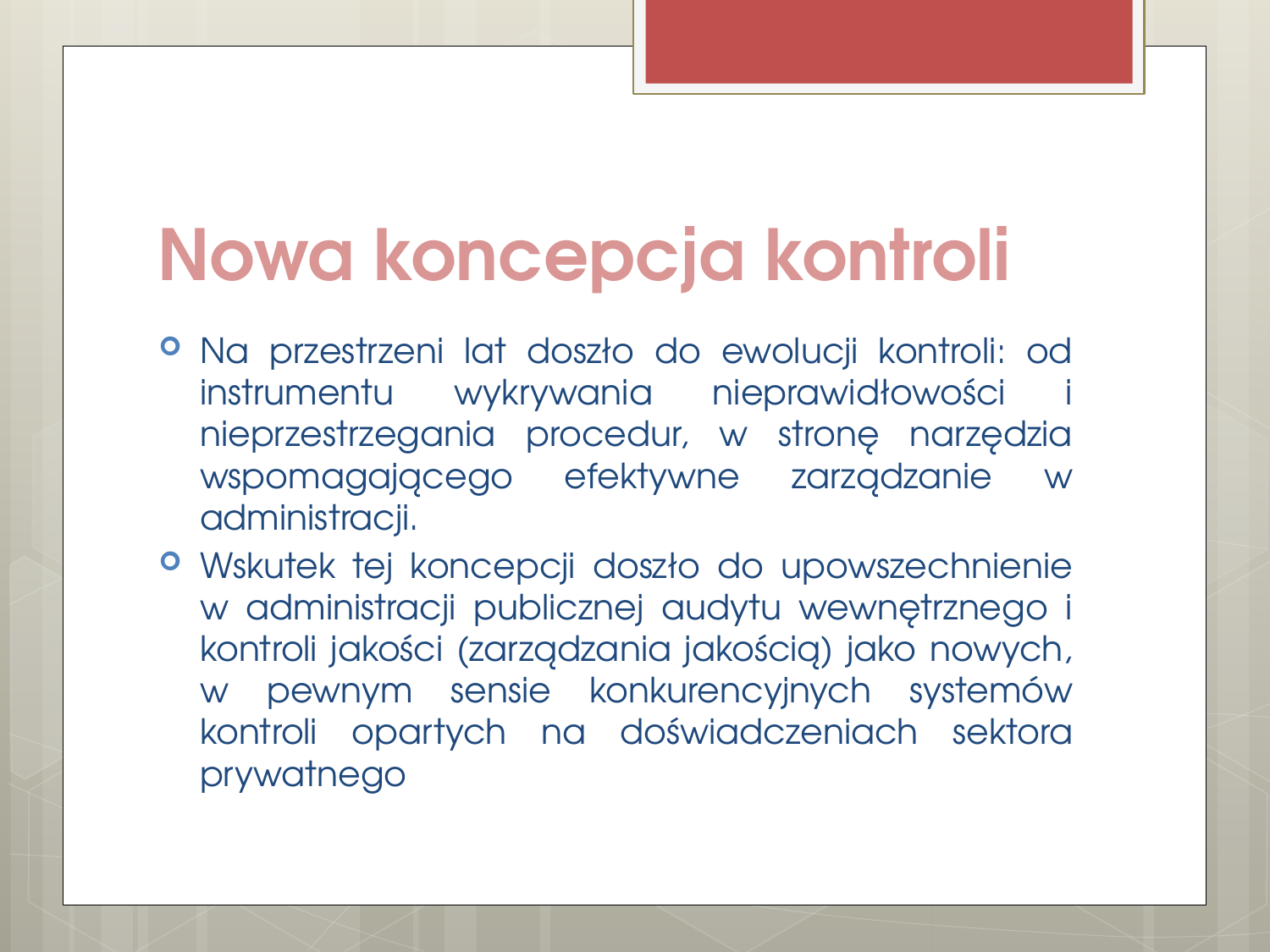

# Nowa koncepcja kontroli
Na przestrzeni lat doszło do ewolucji kontroli: od instrumentu wykrywania nieprawidłowości i nieprzestrzegania procedur, w stronę narzędzia wspomagającego efektywne zarządzanie w administracji.
Wskutek tej koncepcji doszło do upowszechnienie w administracji publicznej audytu wewnętrznego i kontroli jakości (zarządzania jakością) jako nowych, w pewnym sensie konkurencyjnych systemów kontroli opartych na doświadczeniach sektora prywatnego